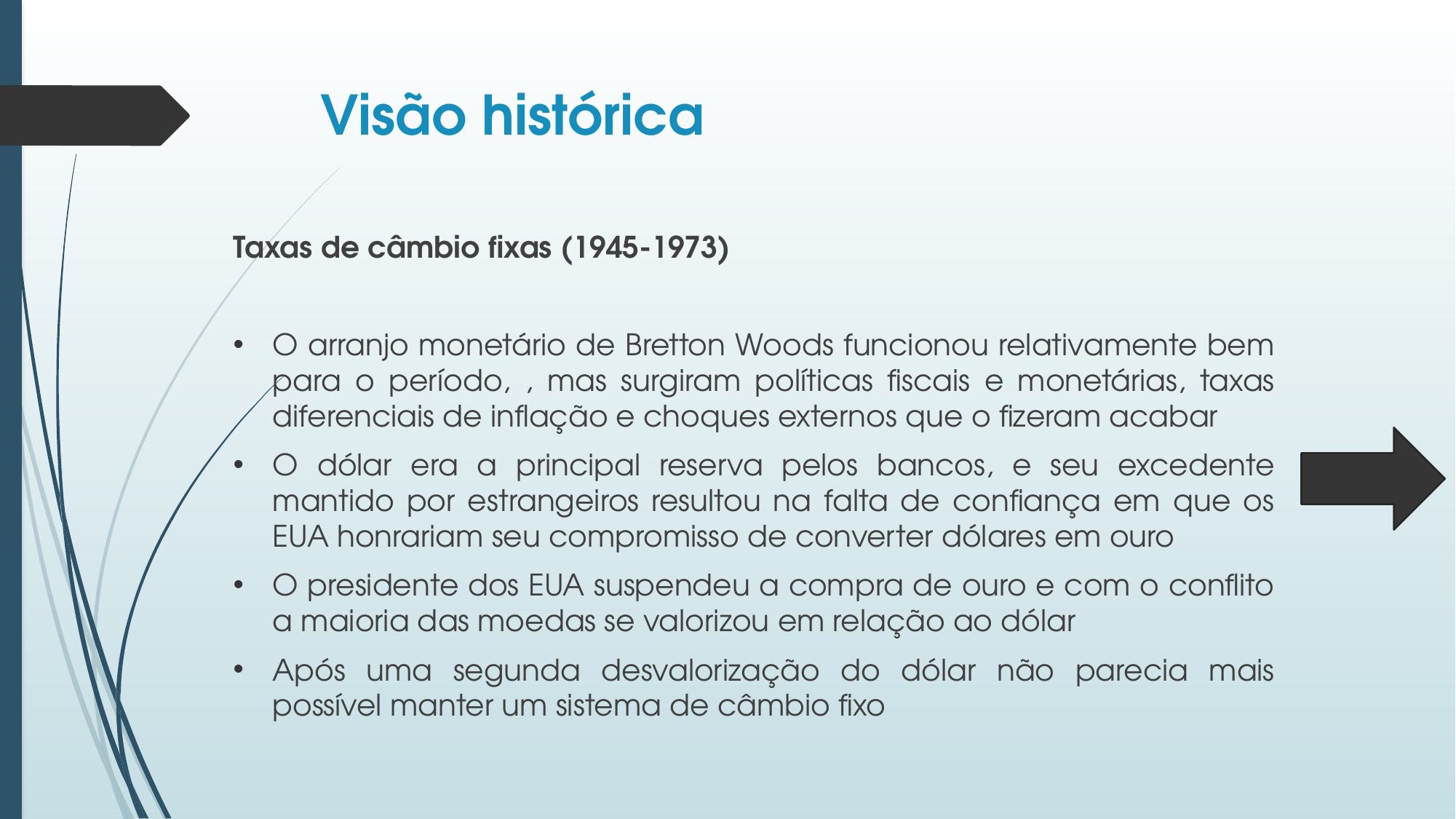

# Visão histórica
Taxas de câmbio fixas (1945-1973)

O arranjo monetário de Bretton Woods funcionou relativamente bem para o período, , mas surgiram políticas fiscais e monetárias, taxas diferenciais de inflação e choques externos que o fizeram acabar
O dólar era a principal reserva pelos bancos, e seu excedente mantido por estrangeiros resultou na falta de confiança em que os EUA honrariam seu compromisso de converter dólares em ouro
O presidente dos EUA suspendeu a compra de ouro e com o conflito a maioria das moedas se valorizou em relação ao dólar
Após uma segunda desvalorização do dólar não parecia mais possível manter um sistema de câmbio fixo